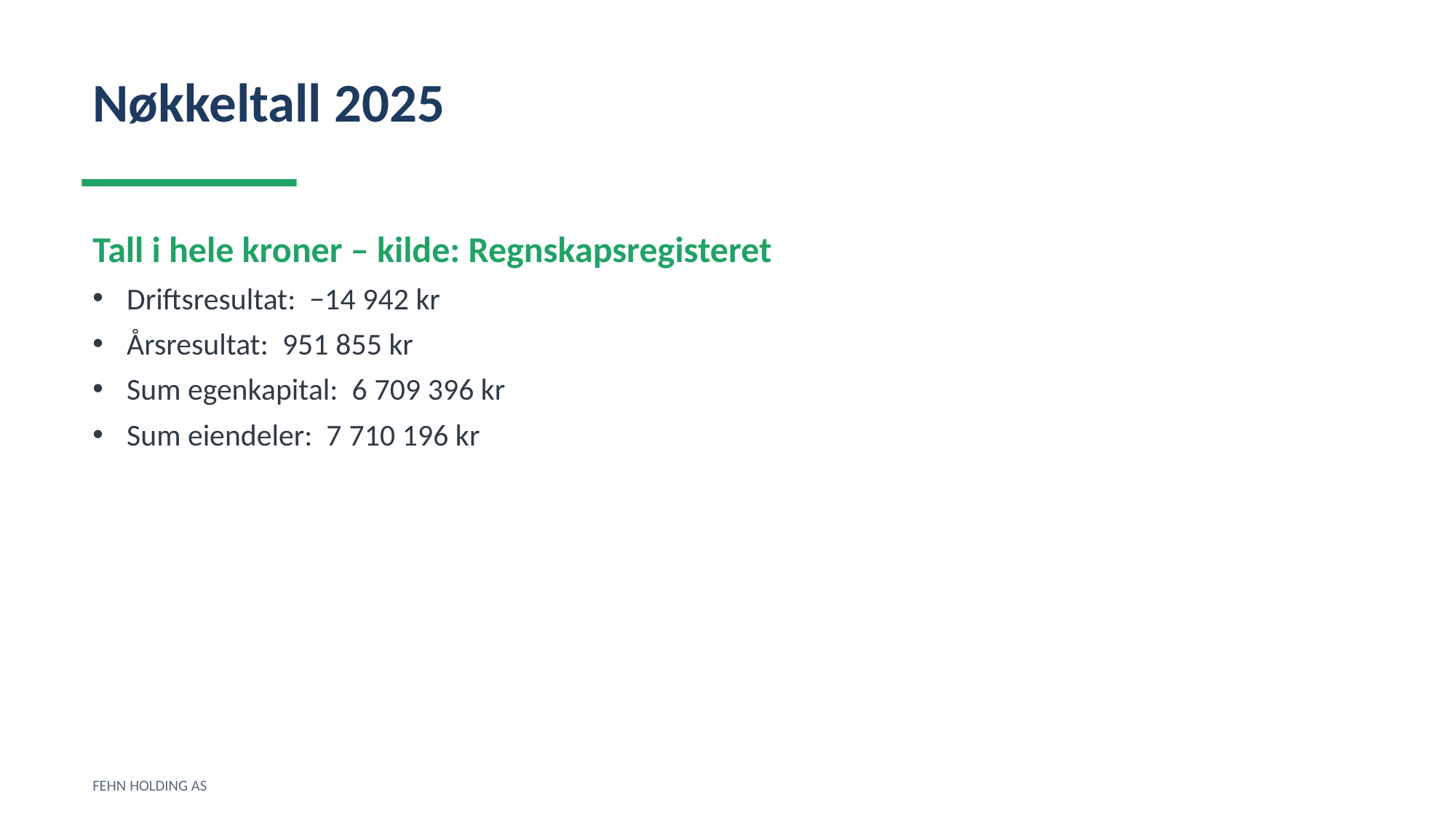

Nøkkeltall 2025

Tall i hele kroner – kilde: Regnskapsregisteret
Driftsresultat:  −14 942 kr
Årsresultat:  951 855 kr
Sum egenkapital:  6 709 396 kr
Sum eiendeler:  7 710 196 kr
FEHN HOLDING AS